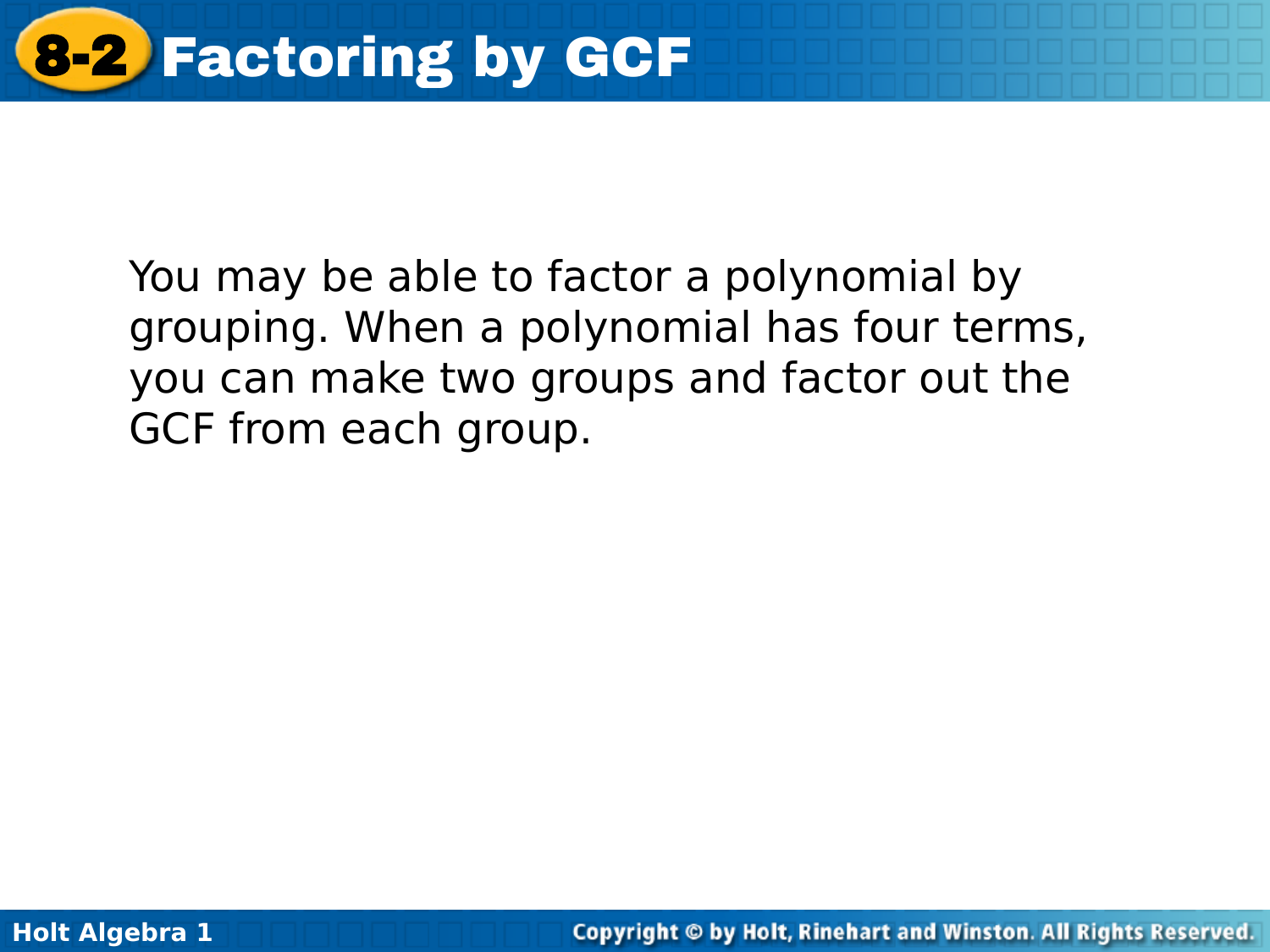

You may be able to factor a polynomial by grouping. When a polynomial has four terms, you can make two groups and factor out the GCF from each group.